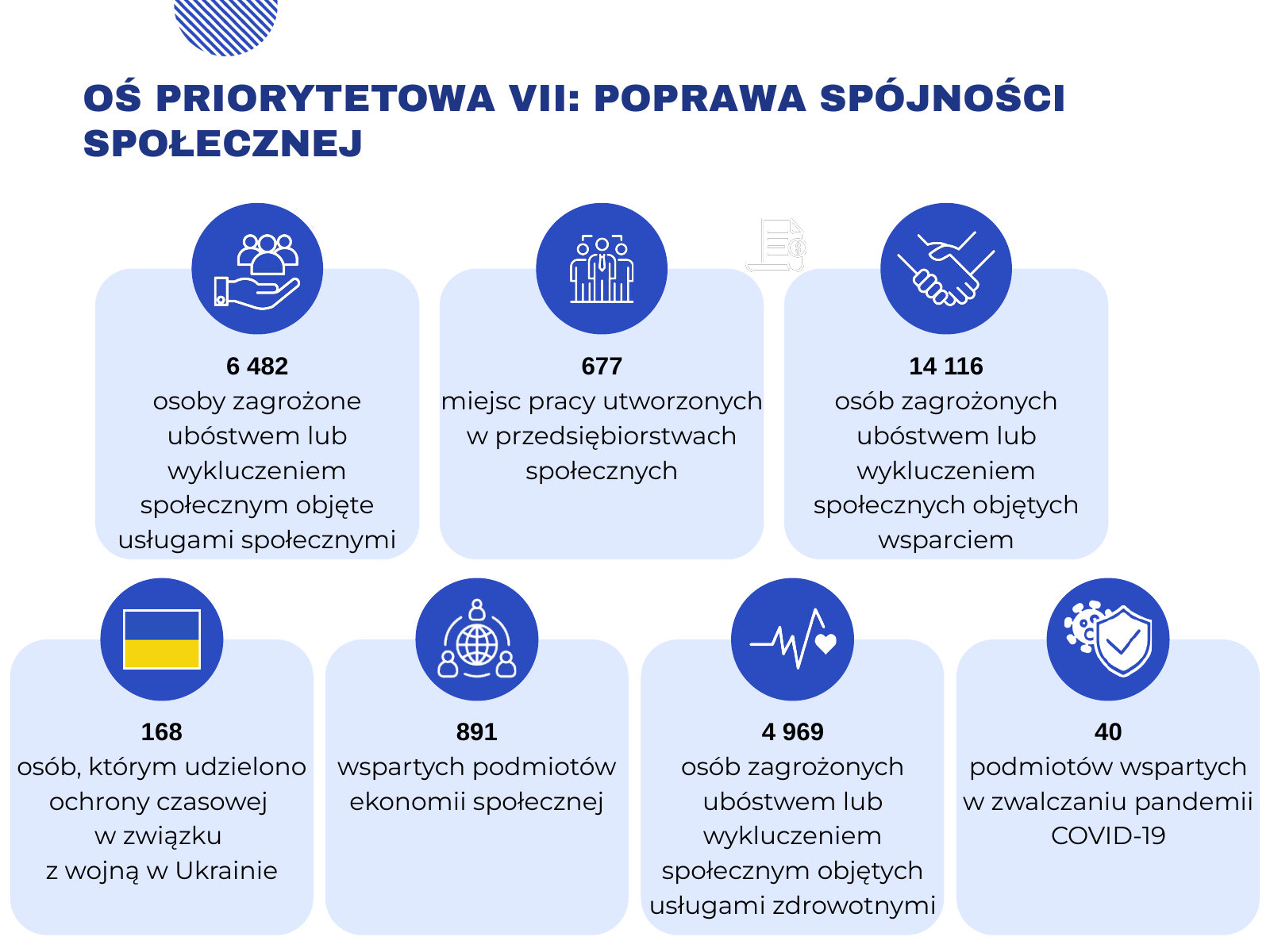

OŚ PRIORYTETOWA VII: POPRAWA SPÓJNOŚCI SPOŁECZNEJ

6 482
osoby zagrożone ubóstwem lub wykluczeniem społecznym objęte usługami społecznymi
677
miejsc pracy utworzonych w przedsiębiorstwach społecznych
14 116
osób zagrożonych ubóstwem lub wykluczeniem społecznych objętych wsparciem

168
osób, którym udzielono ochrony czasowej
w związku
z wojną w Ukrainie
891
wspartych podmiotów ekonomii społecznej
4 969
osób zagrożonych ubóstwem lub wykluczeniem społecznym objętych usługami zdrowotnymi
40
podmiotów wspartych w zwalczaniu pandemii COVID-19